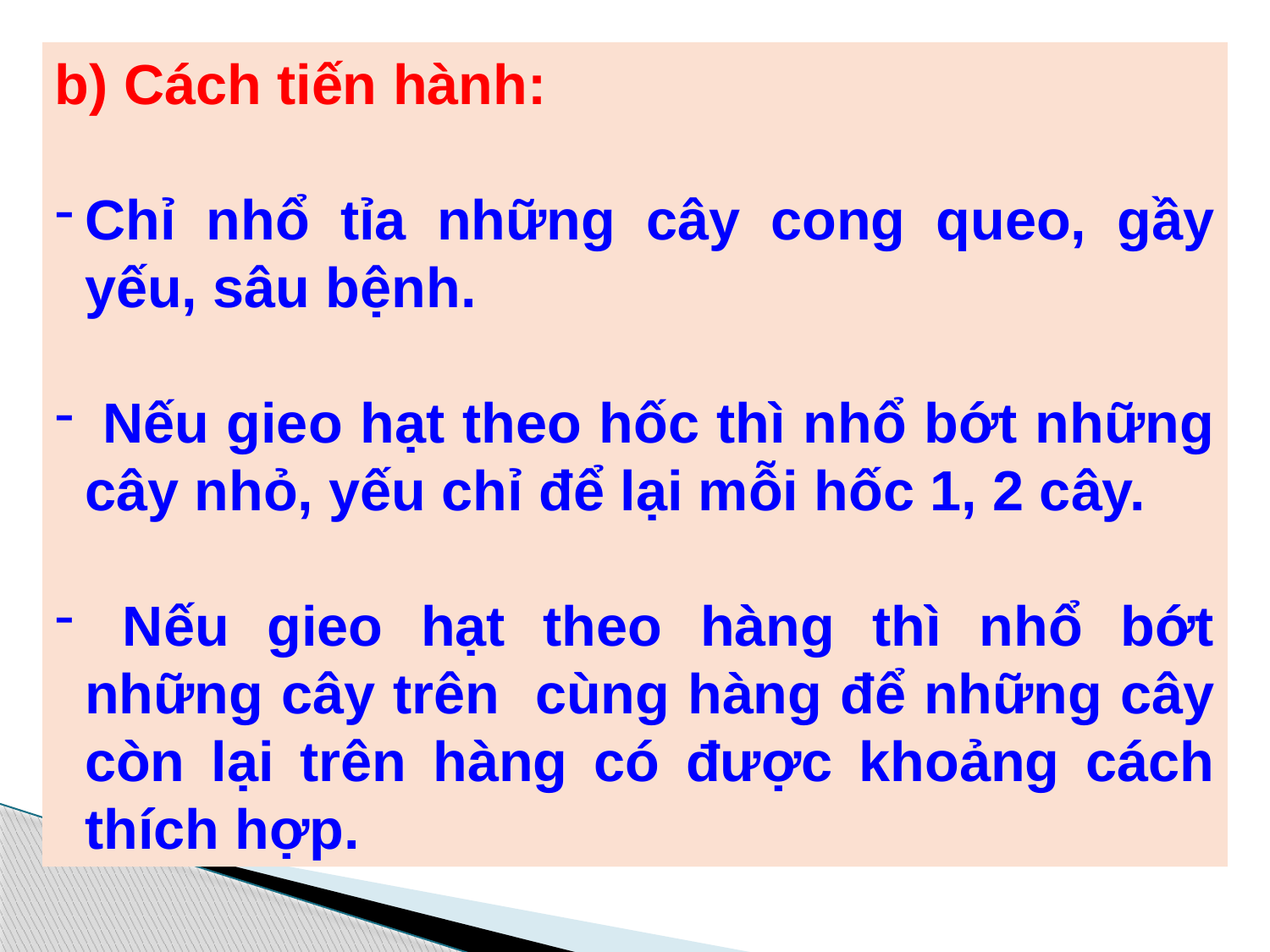

b) Cách tiến hành:

Chỉ nhổ tỉa những cây cong queo, gầy yếu, sâu bệnh.

 Nếu gieo hạt theo hốc thì nhổ bớt những cây nhỏ, yếu chỉ để lại mỗi hốc 1, 2 cây.

 Nếu gieo hạt theo hàng thì nhổ bớt những cây trên  cùng hàng để những cây còn lại trên hàng có được khoảng cách thích hợp.